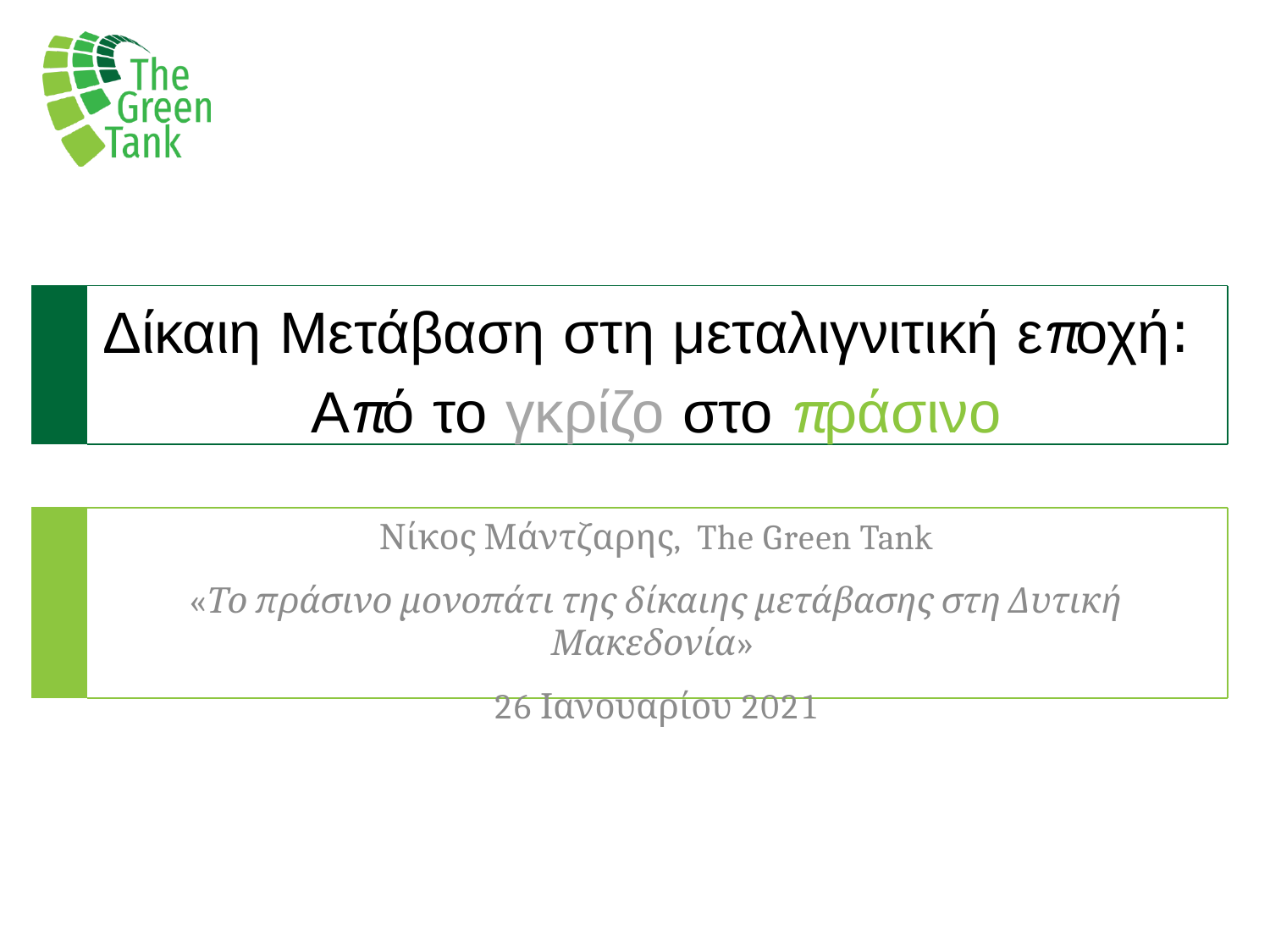

# Δίκαιη Μετάβαση στη μεταλιγνιτική εποχή: Από το γκρίζο στο πράσινο
Νίκος Μάντζαρης,  The Green Tank
«Το πράσινο μονοπάτι της δίκαιης μετάβασης στη Δυτική Μακεδονία»
26 Ιανουαρίου 2021